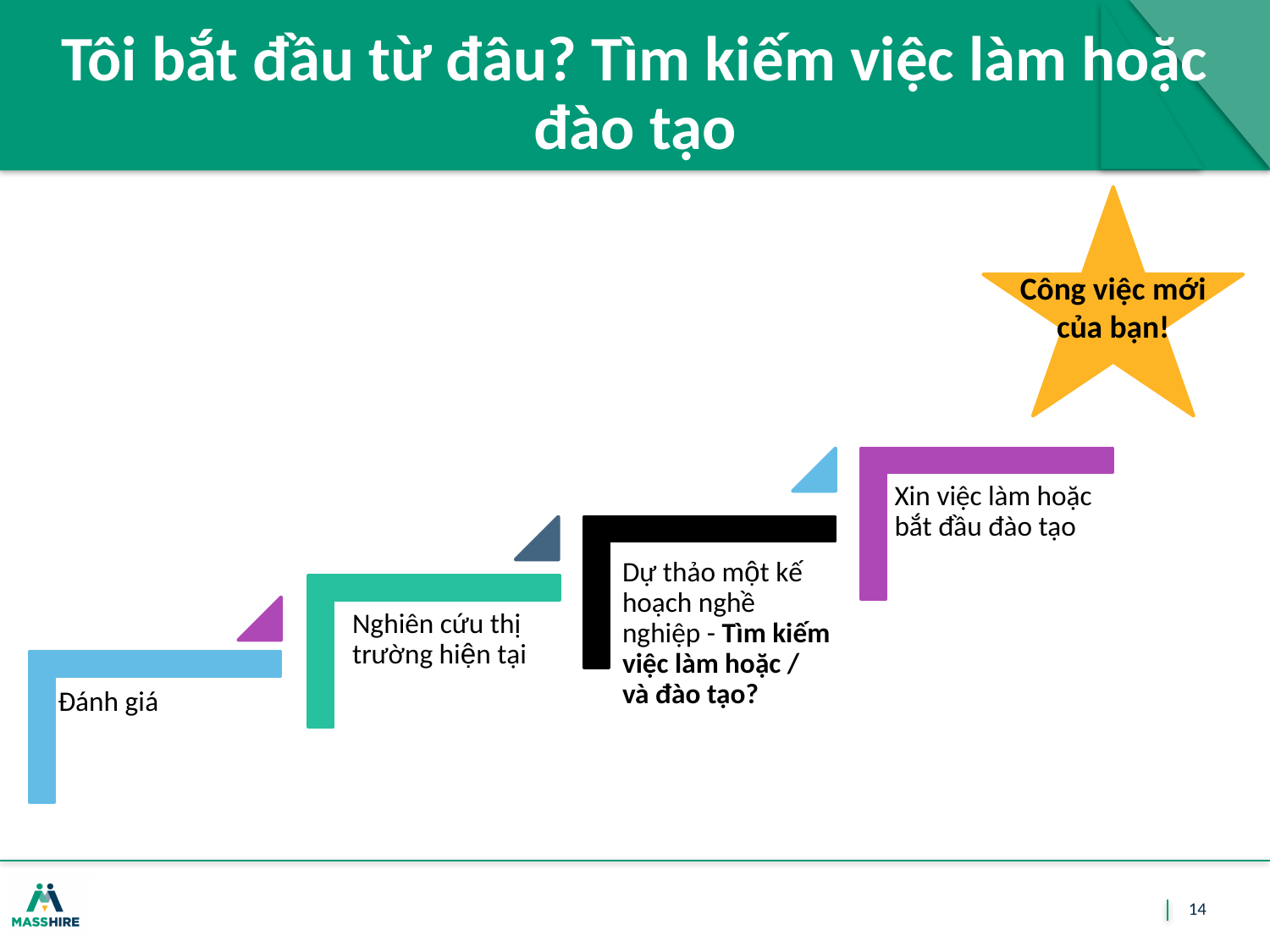

# Tôi bắt đầu từ đâu? Tìm kiếm việc làm hoặc đào tạo

Công việc mới của bạn!
Đánh giá
Dự thảo một kế hoạch nghề nghiệp - Tìm kiếm việc làm hoặc / và đào tạo?
Nghiên cứu thị trường hiện tại
Xin việc làm hoặc bắt đầu đào tạo

14